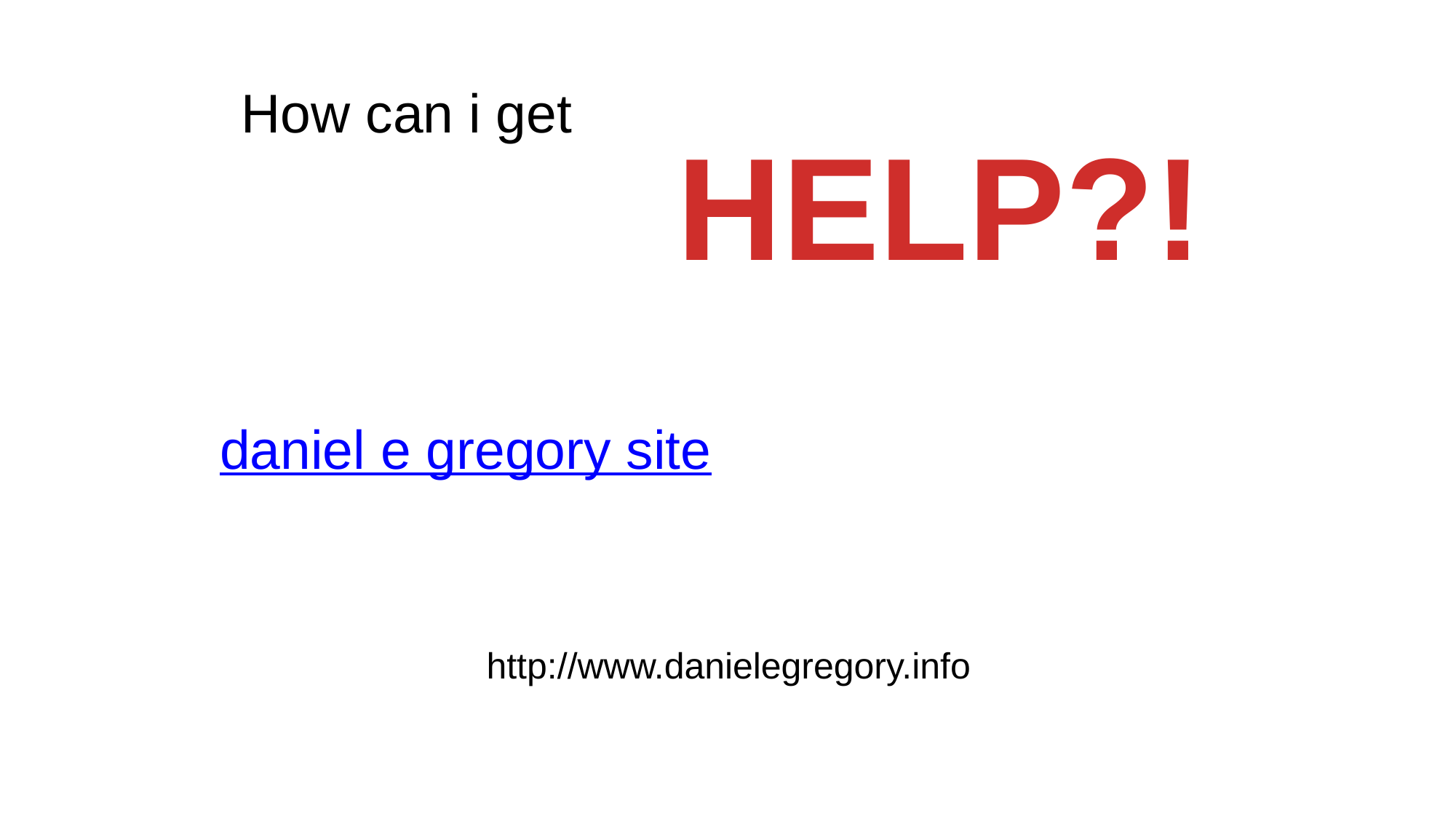

How can i get
HELP?!
daniel e gregory site
http://www.danielegregory.info